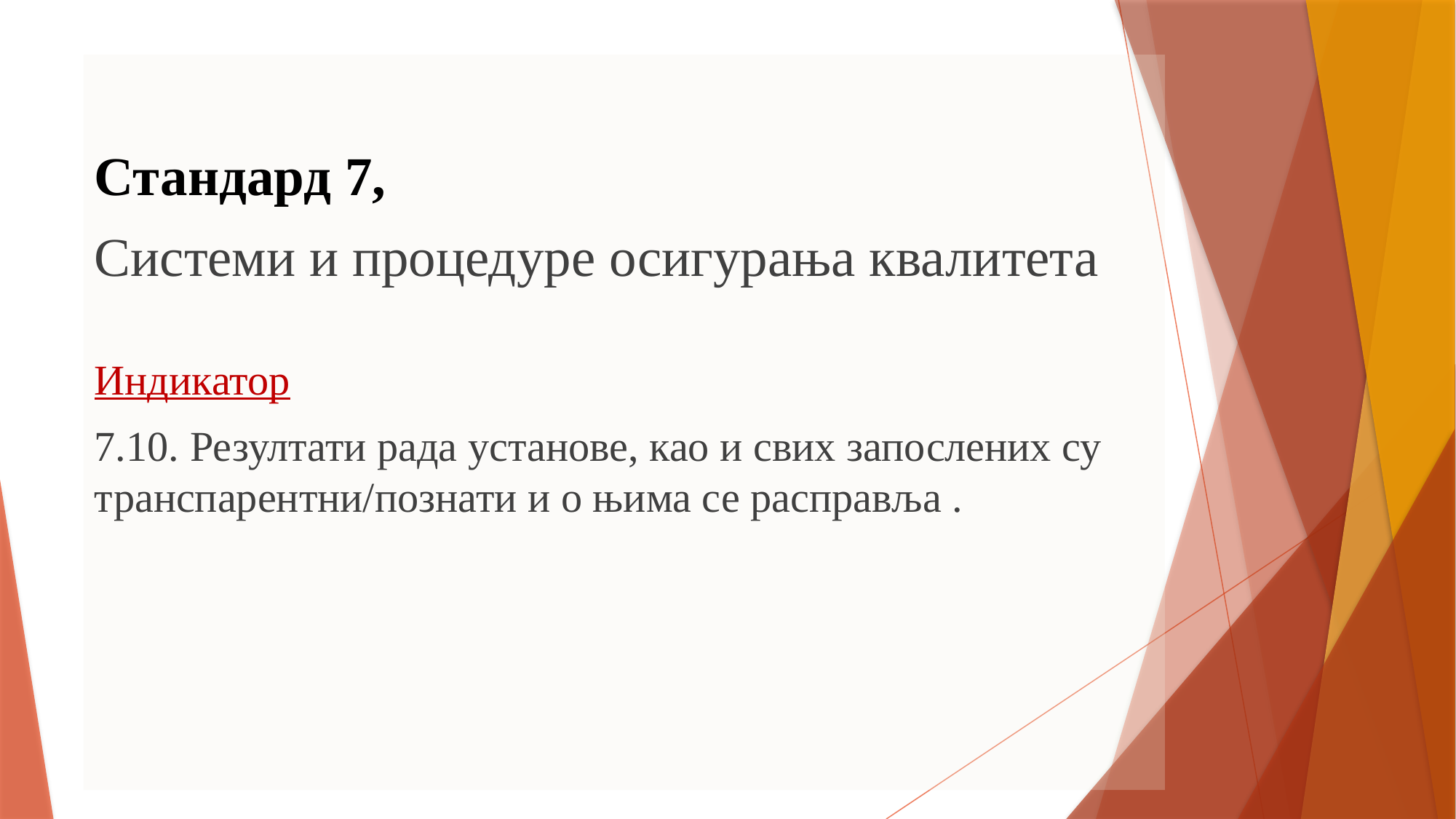

Стандард 7,
Системи и процедуре осигурања квалитета
Индикатор
7.10. Резултати рада установе, као и свих запослених су транспарентни/познати и о њима се расправља .